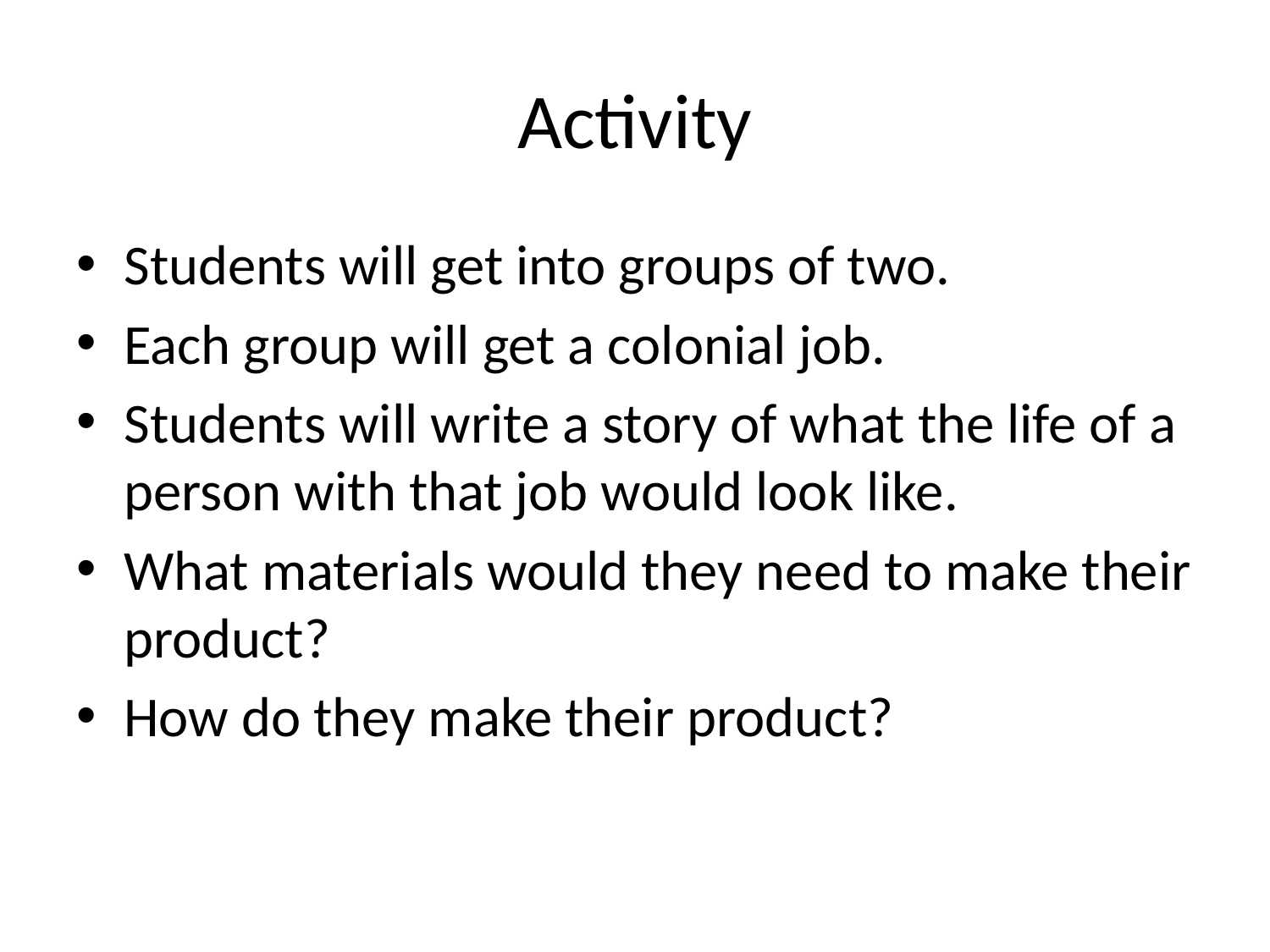

# Activity
Students will get into groups of two.
Each group will get a colonial job.
Students will write a story of what the life of a person with that job would look like.
What materials would they need to make their product?
How do they make their product?